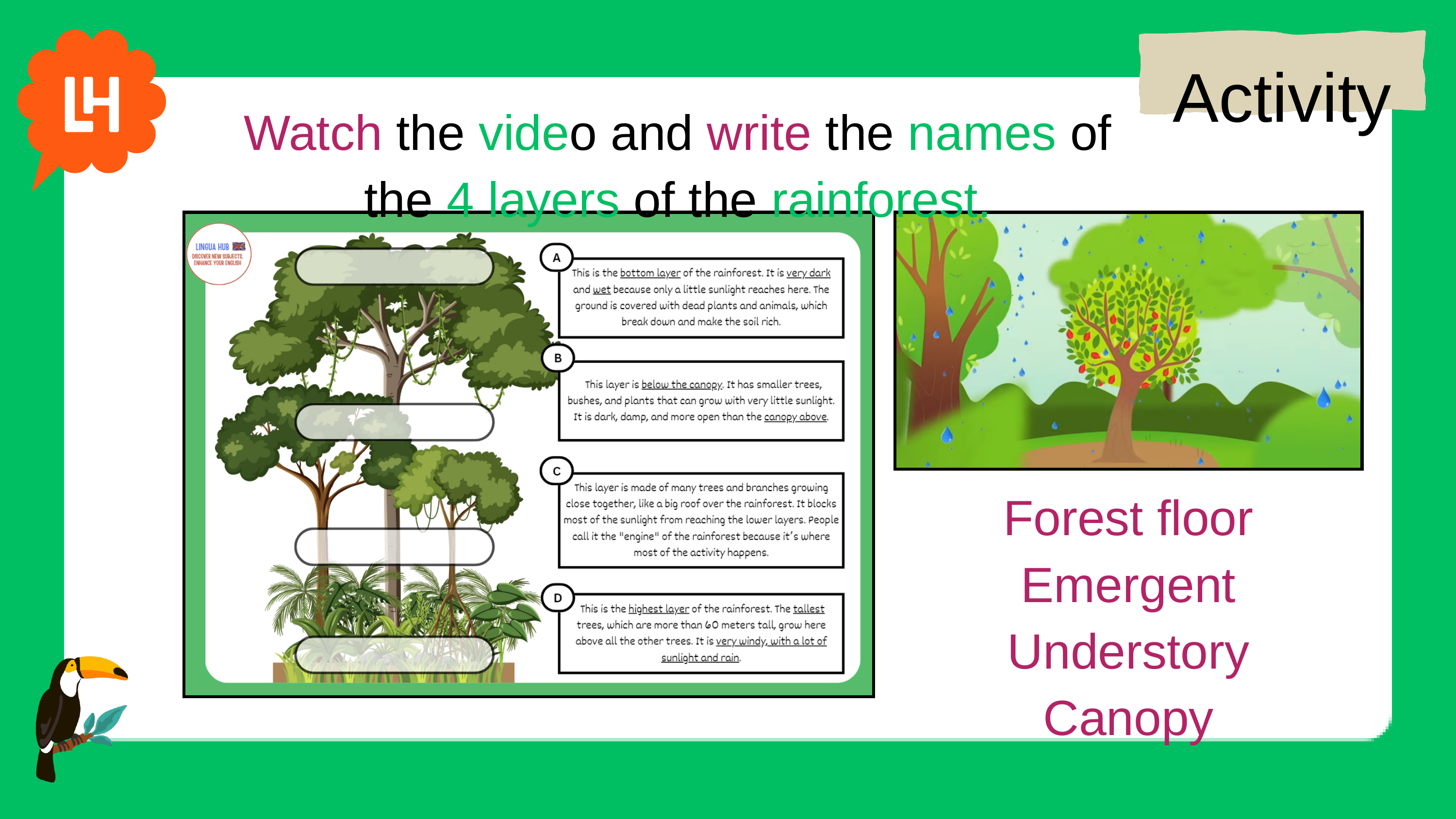

Activity

Watch the video and write the names of the 4 layers of the rainforest.

Forest floor
Emergent
Understory
Canopy